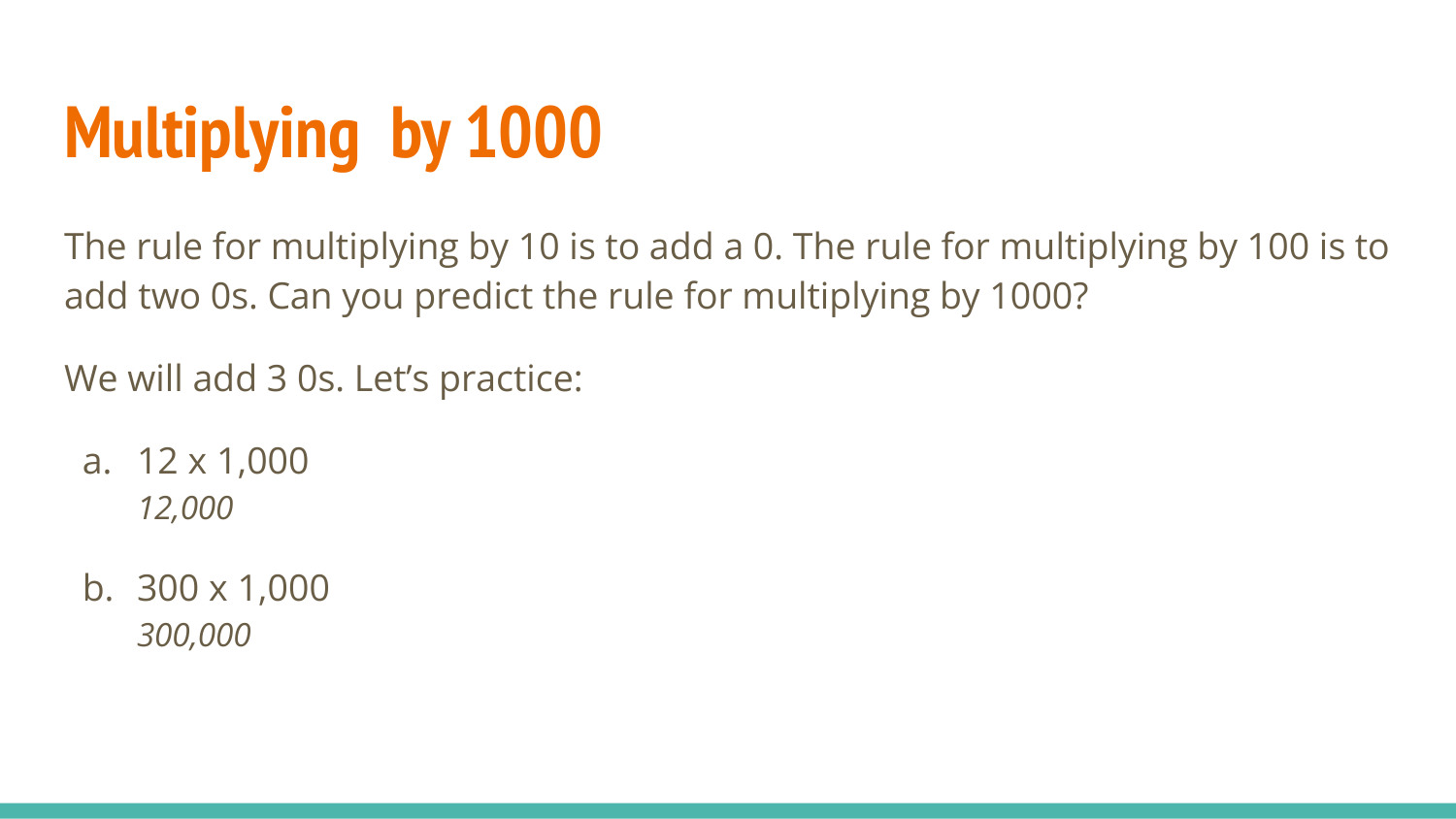

# Multiplying  by 1000
The rule for multiplying by 10 is to add a 0. The rule for multiplying by 100 is to add two 0s. Can you predict the rule for multiplying by 1000?
We will add 3 0s. Let’s practice:
12 x 1,000
12,000
300 x 1,000
300,000